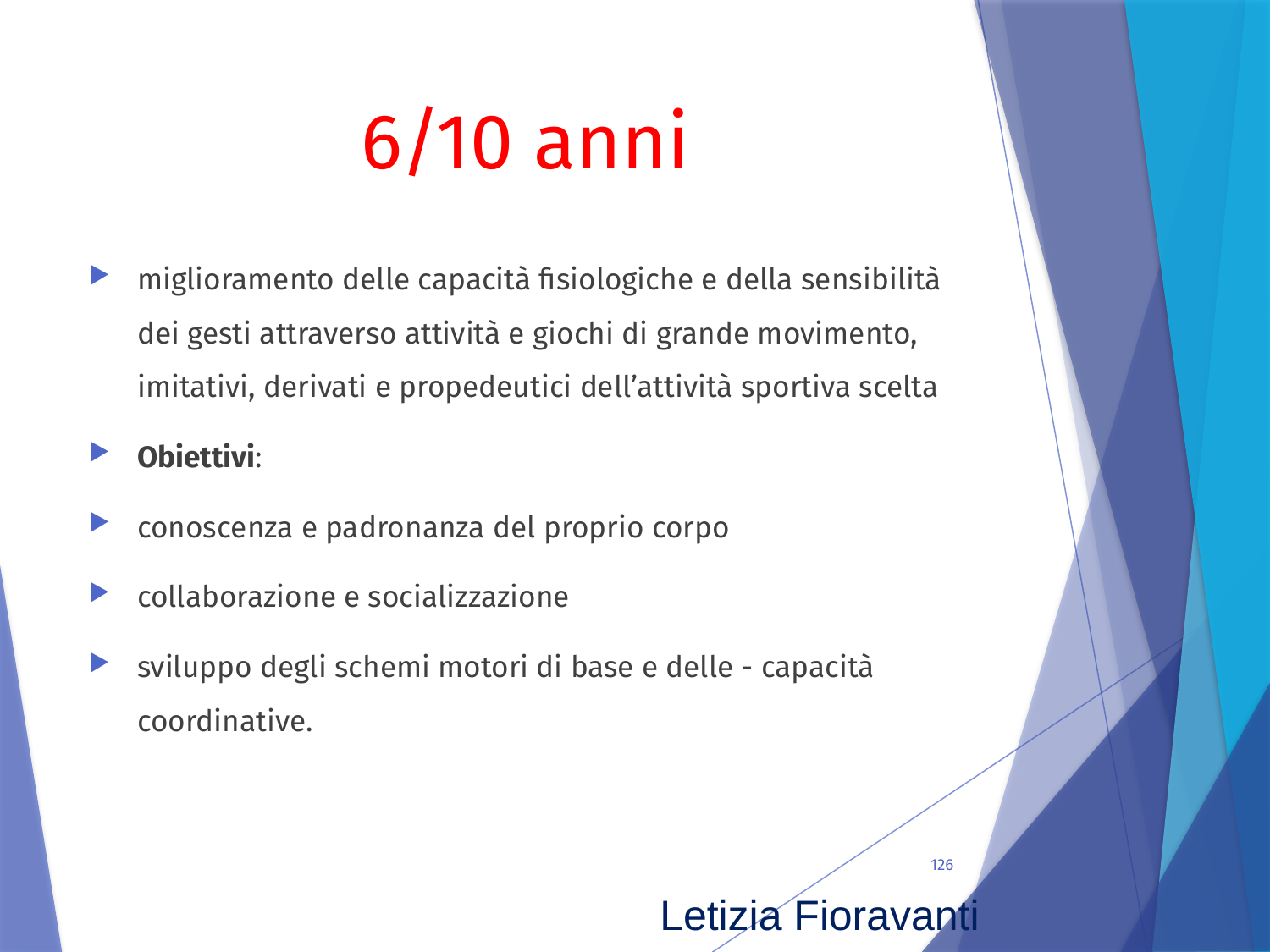

# 6/10 anni
miglioramento delle capacità fisiologiche e della sensibilità dei gesti attraverso attività e giochi di grande movimento, imitativi, derivati e propedeutici dell’attività sportiva scelta
Obiettivi:
conoscenza e padronanza del proprio corpo
collaborazione e socializzazione
sviluppo degli schemi motori di base e delle - capacità coordinative.

126
Letizia Fioravanti